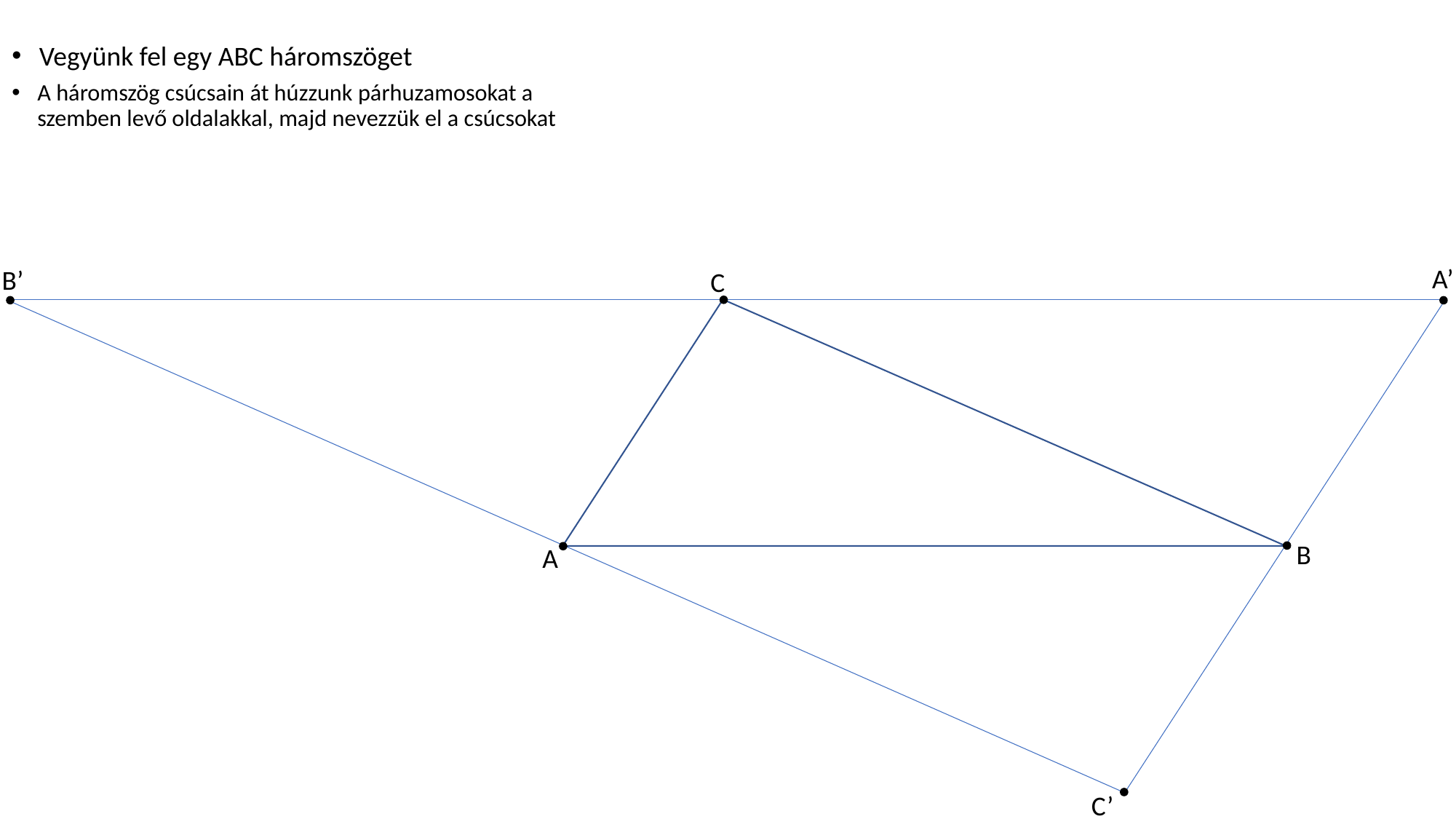

Vegyünk fel egy ABC háromszöget
A háromszög csúcsain át húzzunk párhuzamosokat a szemben levő oldalakkal, majd nevezzük el a csúcsokat
A’
B’
C

B
A

C’